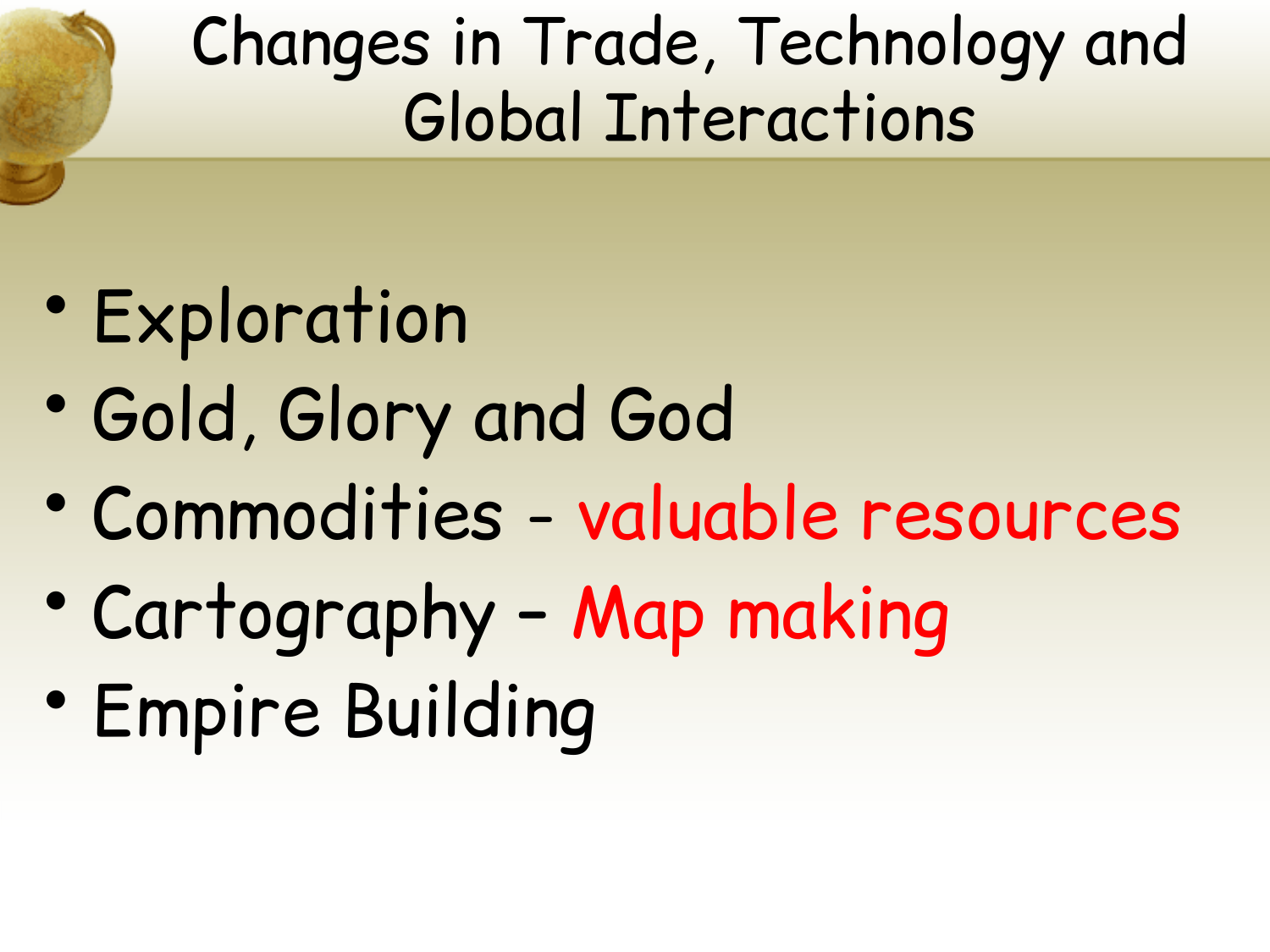

# Changes in Trade, Technology and Global Interactions
Exploration
Gold, Glory and God
Commodities - valuable resources
Cartography – Map making
Empire Building